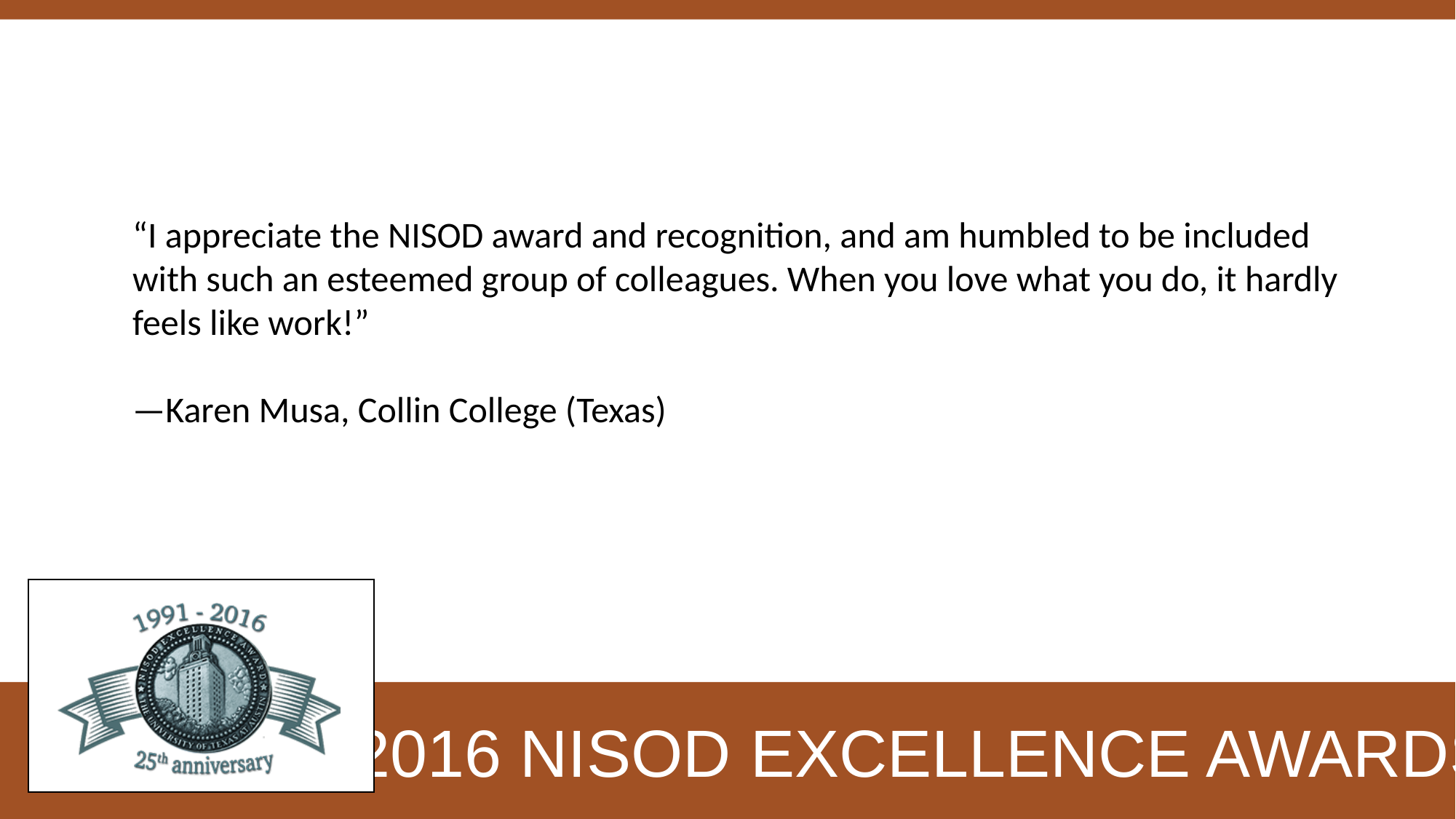

“I appreciate the NISOD award and recognition, and am humbled to be included with such an esteemed group of colleagues. When you love what you do, it hardly feels like work!”

—Karen Musa, Collin College (Texas)